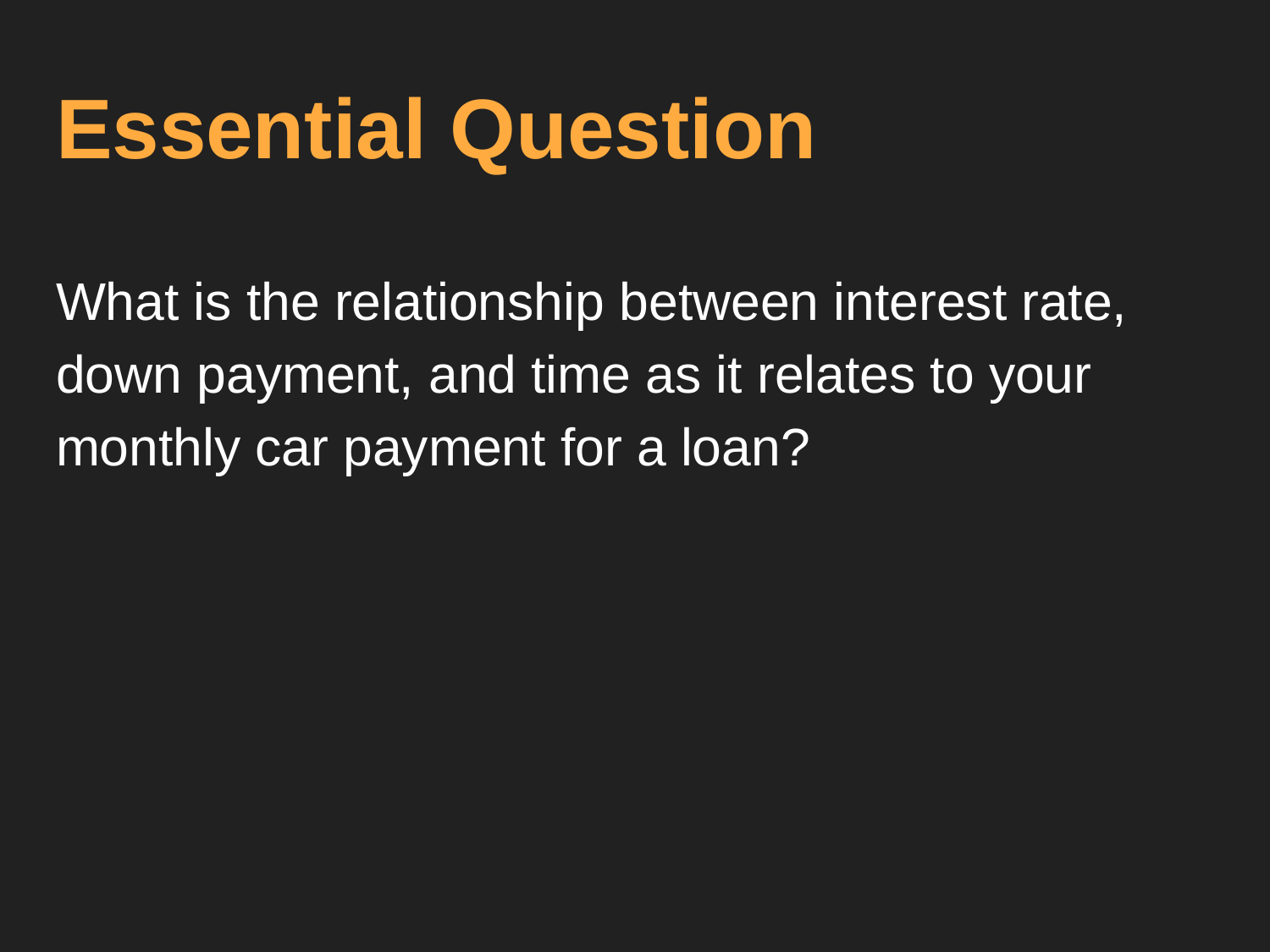

# Essential Question
What is the relationship between interest rate, down payment, and time as it relates to your monthly car payment for a loan?